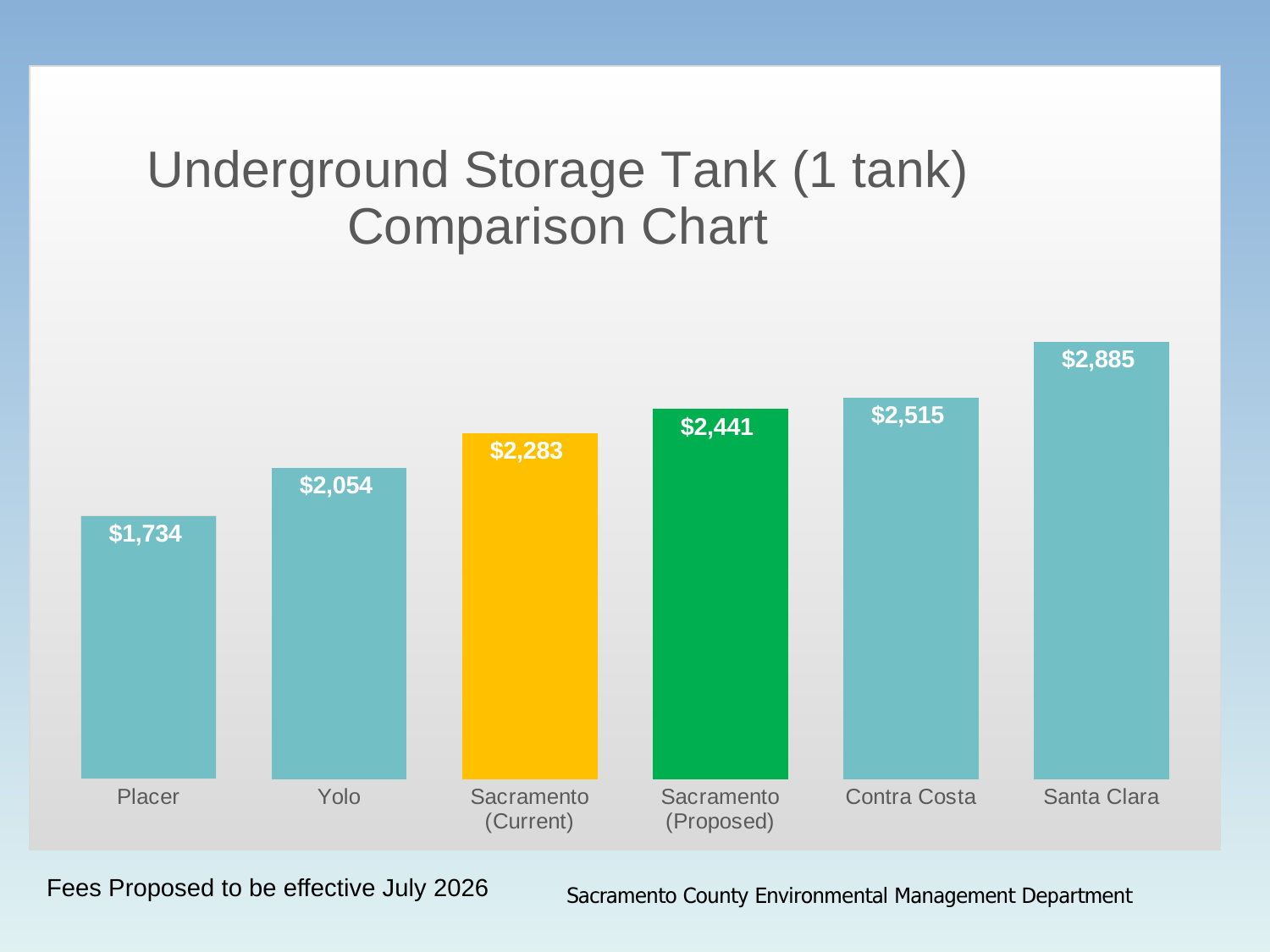

### Chart: Underground Storage Tank (1 tank) Comparison Chart

| Category | CUPA Comparison |
|---|---|
| Placer | 1734.0 |
| Yolo | 2054.0 |
| Sacramento (Current) | 2283.0 |
| Sacramento (Proposed) | 2441.0 |
| Contra Costa | 2515.0 |
| Santa Clara | 2885.0 |
Fees Proposed to be effective July 2026
Sacramento County Environmental Management Department